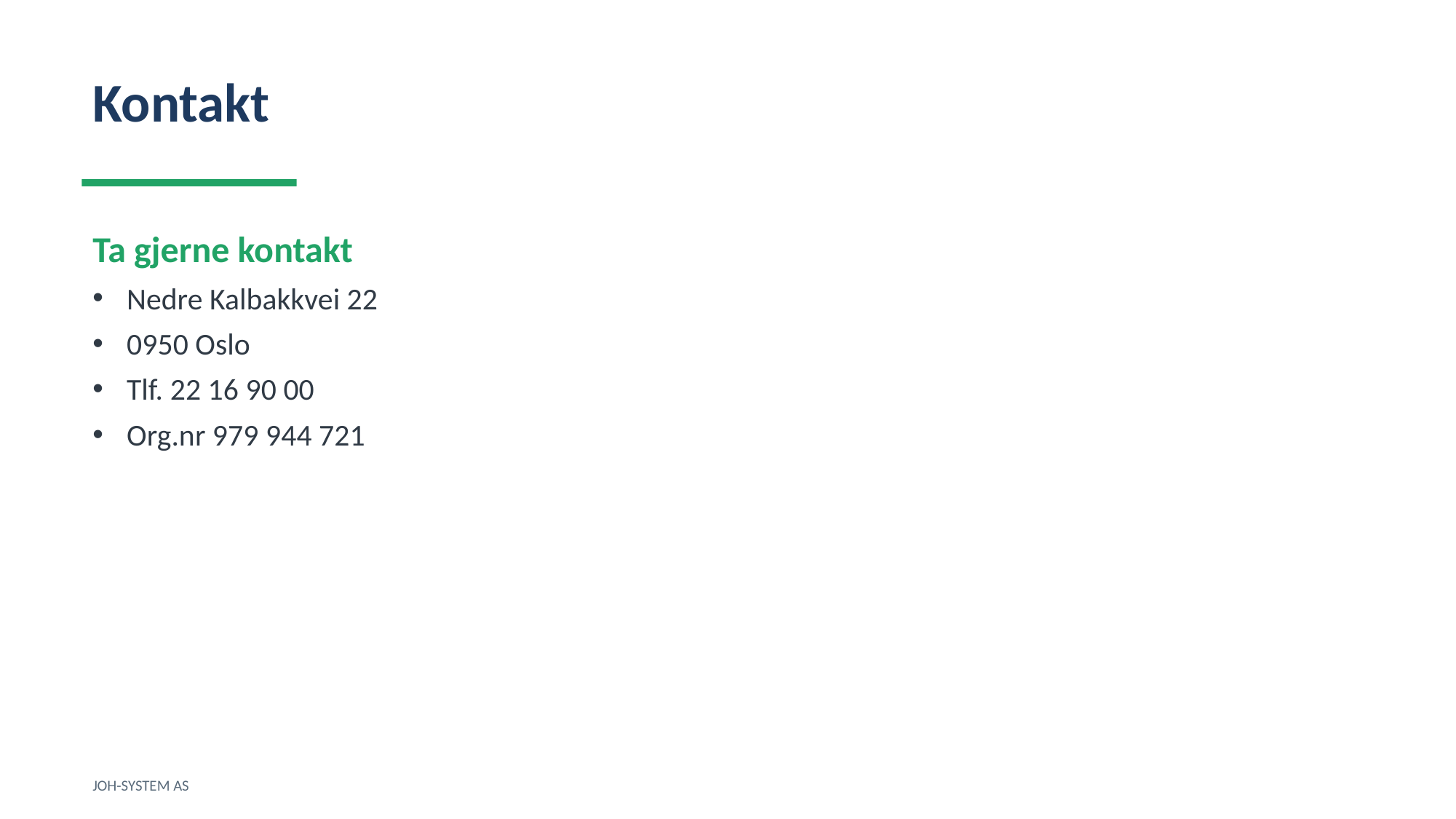

Kontakt

Ta gjerne kontakt
Nedre Kalbakkvei 22
0950 Oslo
Tlf. 22 16 90 00
Org.nr 979 944 721
JOH-SYSTEM AS